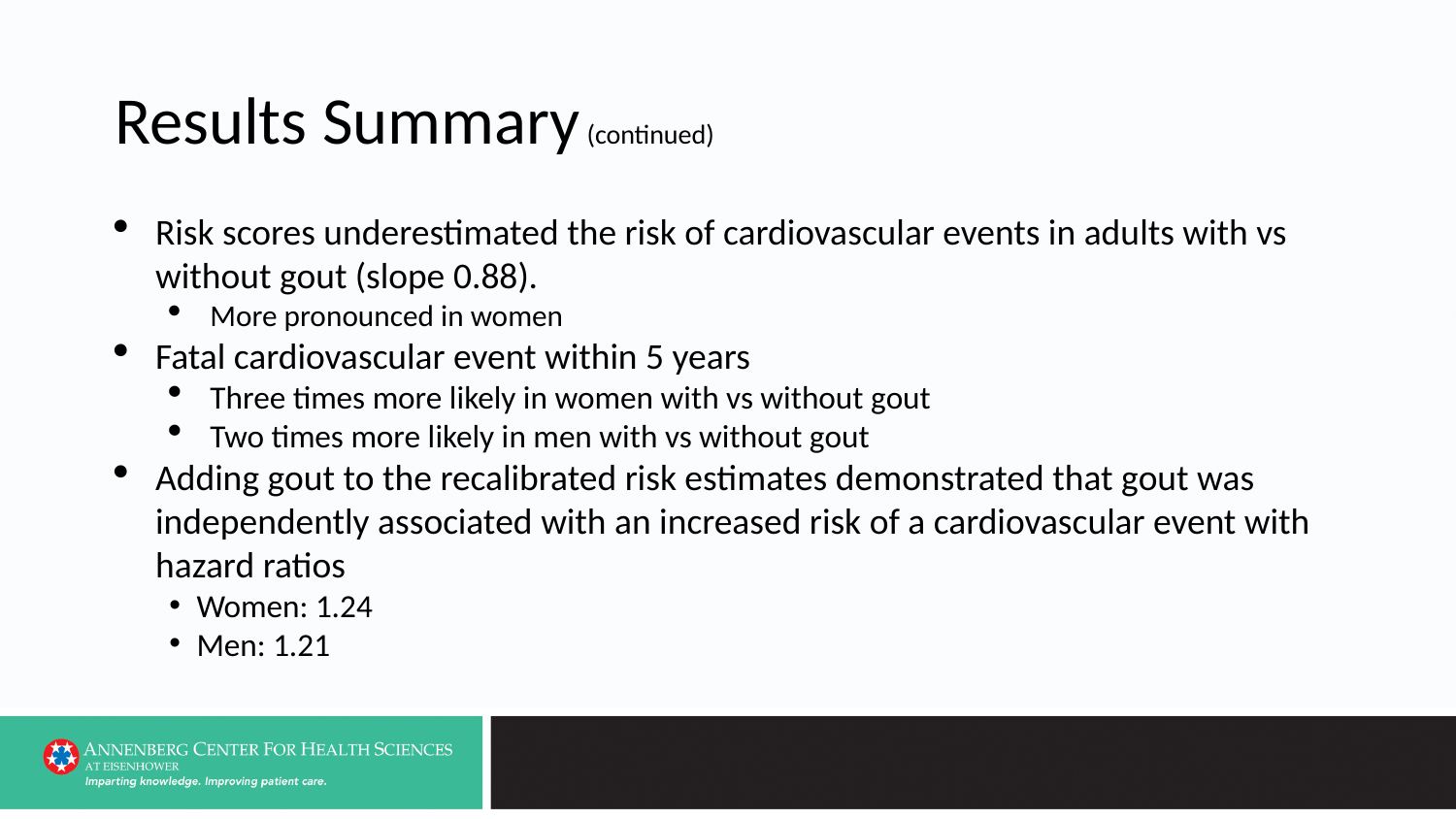

# Results Summary (continued)
Risk scores underestimated the risk of cardiovascular events in adults with vs without gout (slope 0.88).
More pronounced in women
Fatal cardiovascular event within 5 years
Three times more likely in women with vs without gout
Two times more likely in men with vs without gout
Adding gout to the recalibrated risk estimates demonstrated that gout was independently associated with an increased risk of a cardiovascular event with hazard ratios
Women: 1.24
Men: 1.21